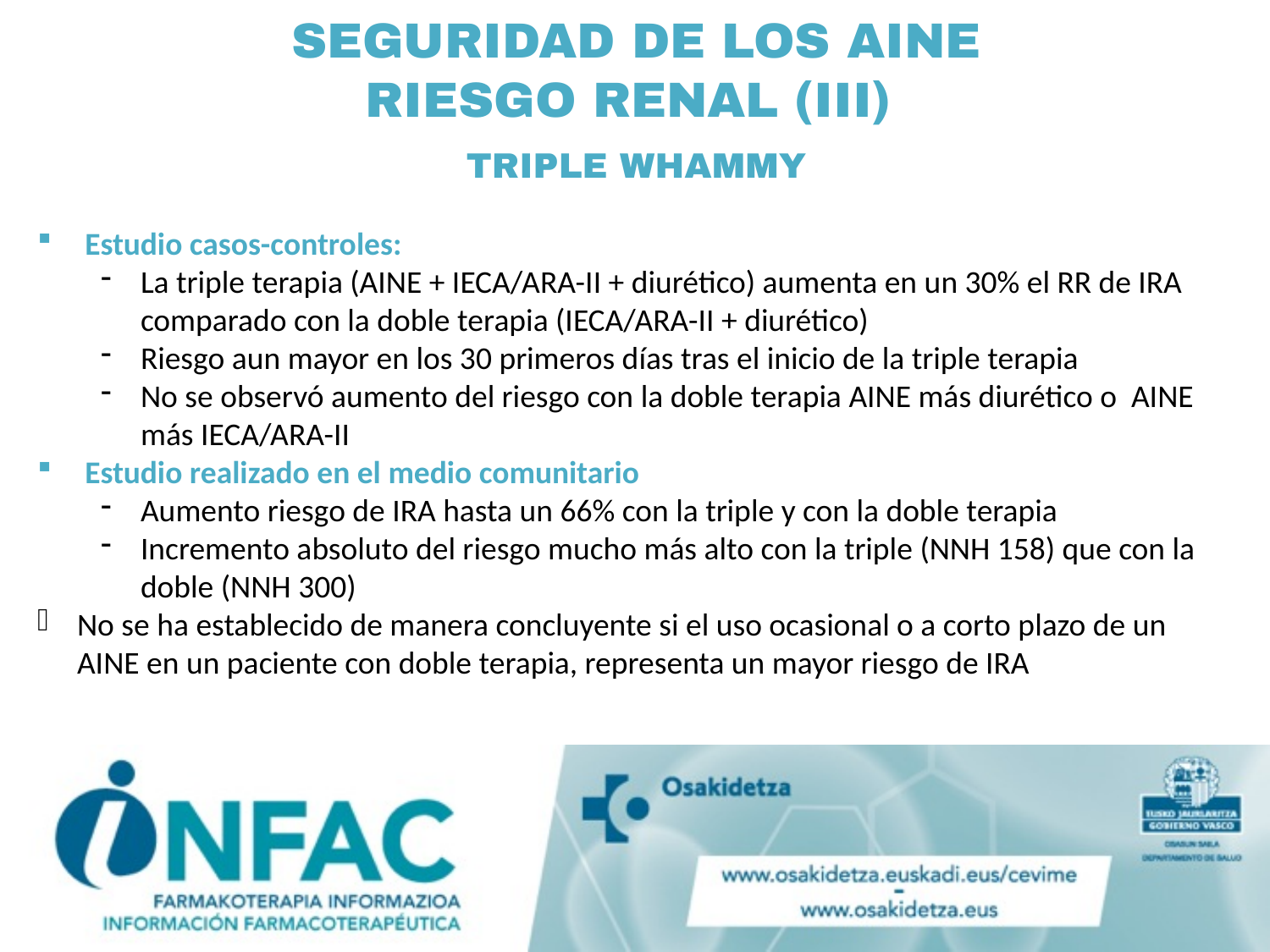

# SEGURIDAD DE LOS AINE RIESGO RENAL (III)
TRIPLE WHAMMY
Estudio casos-controles:
La triple terapia (AINE + IECA/ARA-II + diurético) aumenta en un 30% el RR de IRA comparado con la doble terapia (IECA/ARA-II + diurético)
Riesgo aun mayor en los 30 primeros días tras el inicio de la triple terapia
No se observó aumento del riesgo con la doble terapia AINE más diurético o  AINE más IECA/ARA-II
Estudio realizado en el medio comunitario
Aumento riesgo de IRA hasta un 66% con la triple y con la doble terapia
Incremento absoluto del riesgo mucho más alto con la triple (NNH 158) que con la doble (NNH 300)
No se ha establecido de manera concluyente si el uso ocasional o a corto plazo de un AINE en un paciente con doble terapia, representa un mayor riesgo de IRA